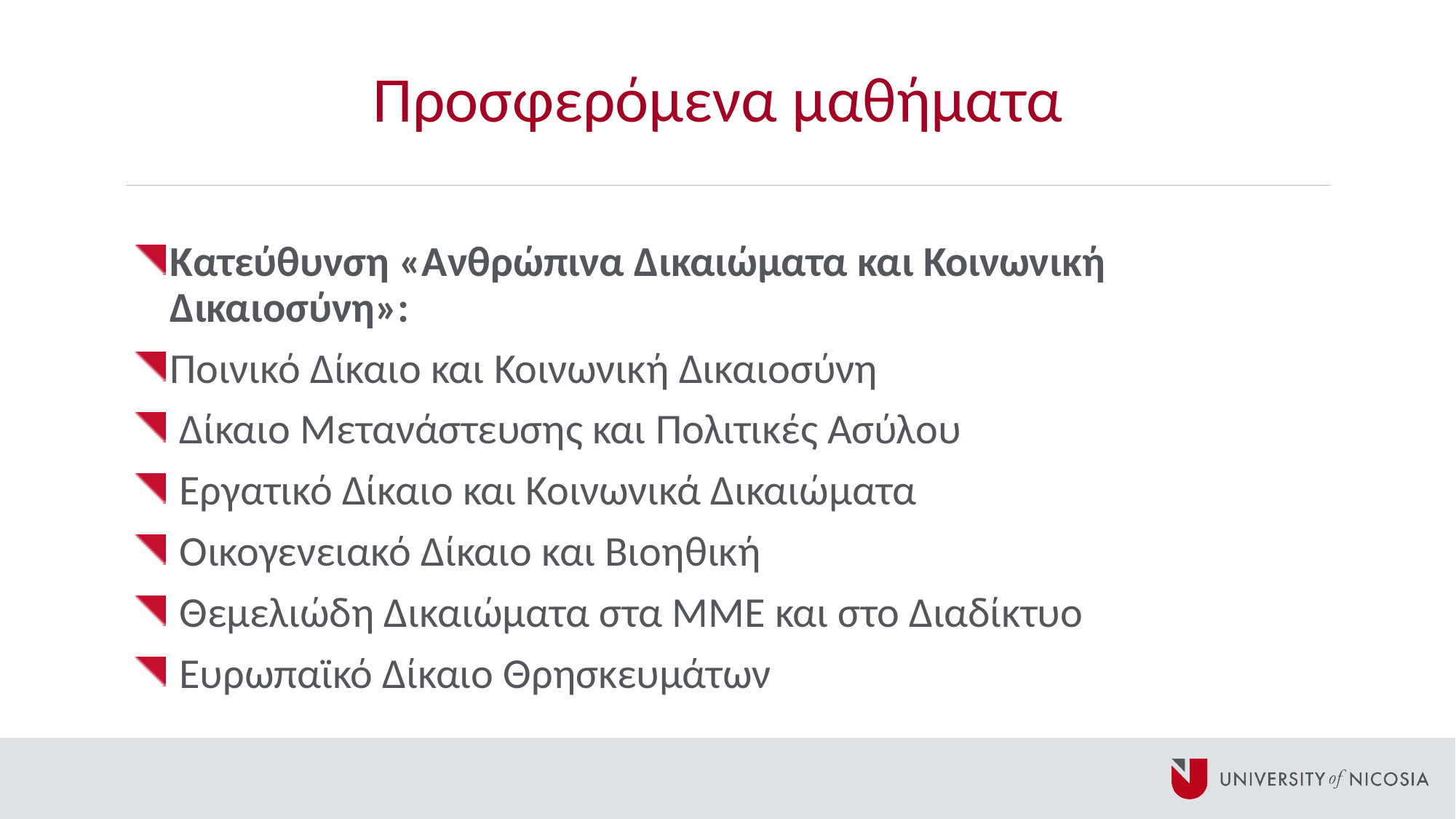

# Προσφερόμενα μαθήματα
Κατεύθυνση «Ανθρώπινα Δικαιώματα και Κοινωνική Δικαιοσύνη»:
Ποινικό Δίκαιο και Κοινωνική Δικαιοσύνη
 Δίκαιο Μετανάστευσης και Πολιτικές Ασύλου
 Εργατικό Δίκαιο και Κοινωνικά Δικαιώματα
 Οικογενειακό Δίκαιο και Βιοηθική
 Θεμελιώδη Δικαιώματα στα ΜΜΕ και στο Διαδίκτυο
 Ευρωπαϊκό Δίκαιο Θρησκευμάτων